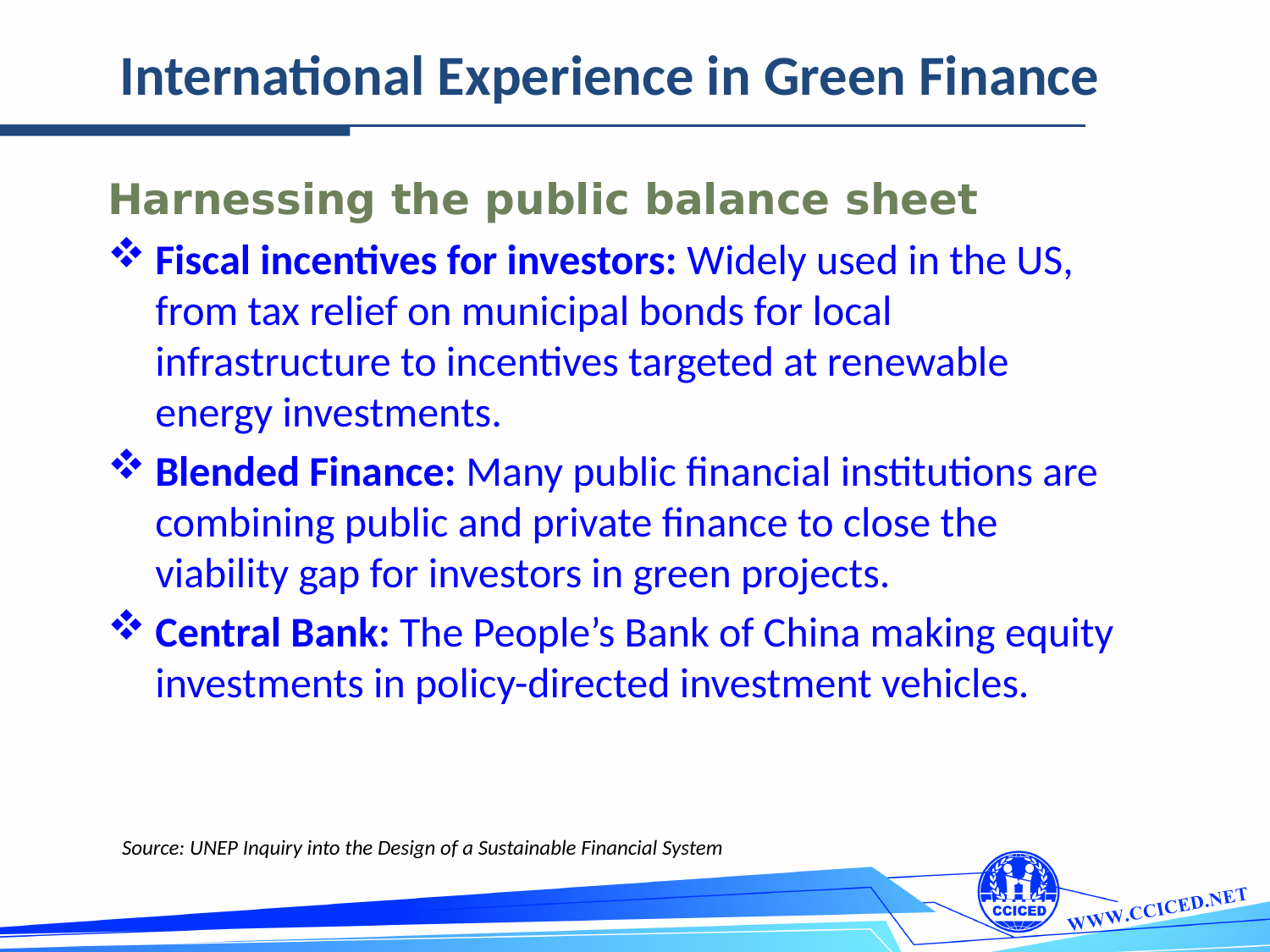

International Experience in Green Finance
Harnessing the public balance sheet
Fiscal incentives for investors: Widely used in the US, from tax relief on municipal bonds for local infrastructure to incentives targeted at renewable energy investments.
Blended Finance: Many public financial institutions are combining public and private finance to close the viability gap for investors in green projects.
Central Bank: The People’s Bank of China making equity investments in policy-directed investment vehicles.

Source: UNEP Inquiry into the Design of a Sustainable Financial System